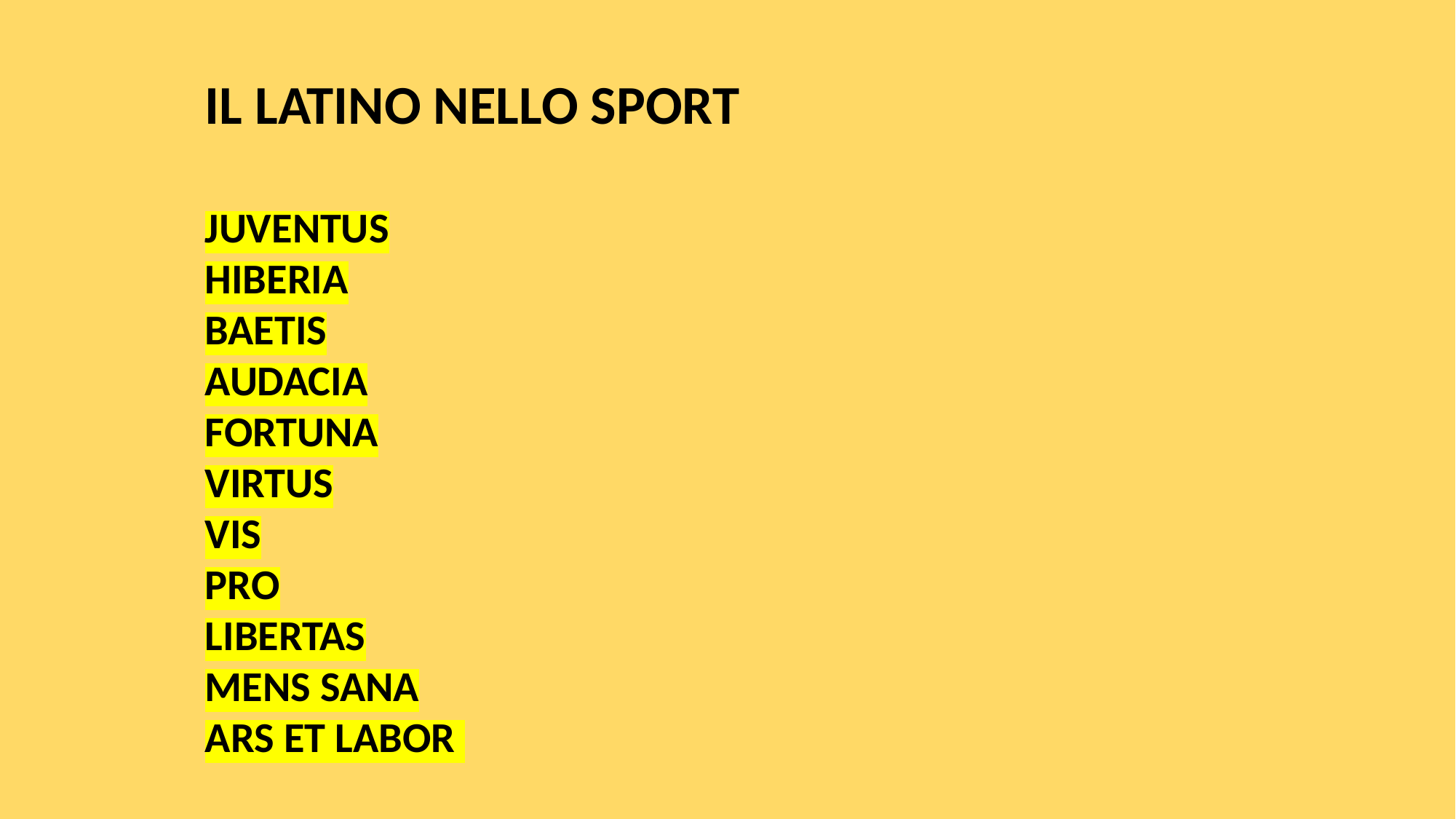

IL LATINO NELLO SPORT

JUVENTUS
HIBERIA
BAETIS
AUDACIA
FORTUNA
VIRTUS
VIS
PRO
LIBERTAS
MENS SANA
ARS ET LABOR